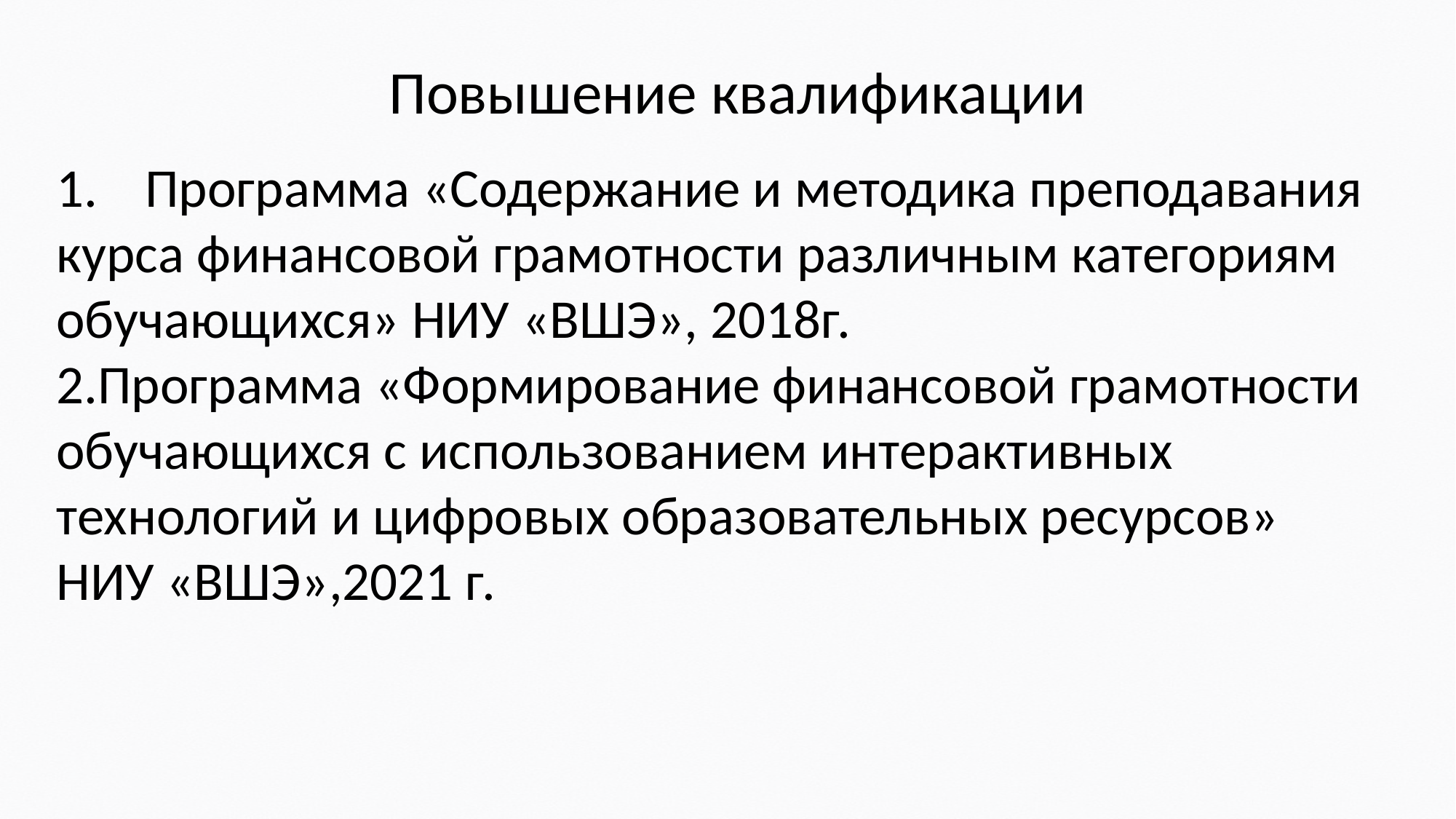

Повышение квалификации
Программа «Содержание и методика преподавания
курса финансовой грамотности различным категориям
обучающихся» НИУ «ВШЭ», 2018г.
2.Программа «Формирование финансовой грамотности
обучающихся с использованием интерактивных
технологий и цифровых образовательных ресурсов»
НИУ «ВШЭ»,2021 г.